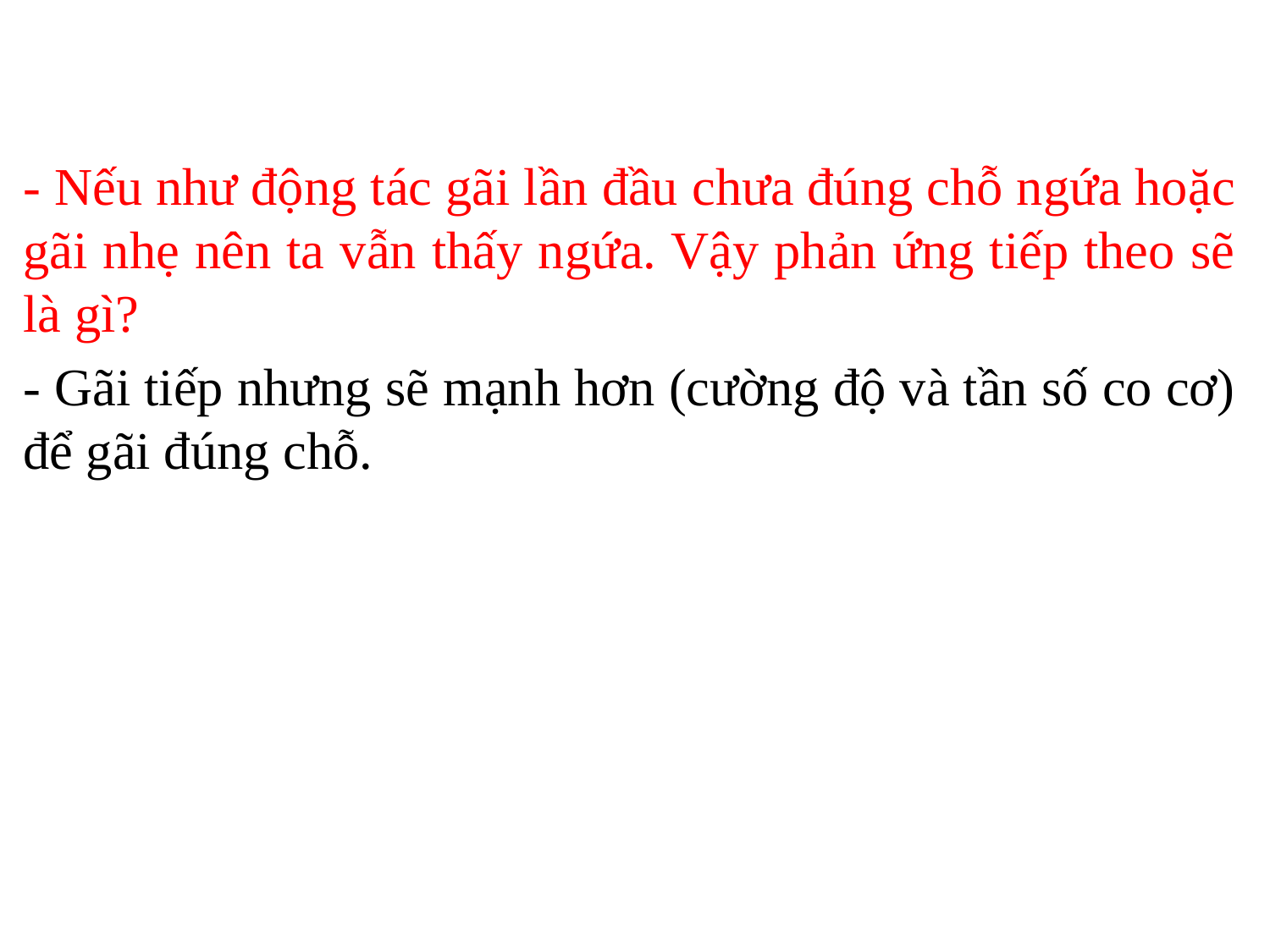

- Nếu như động tác gãi lần đầu chưa đúng chỗ ngứa hoặc gãi nhẹ nên ta vẫn thấy ngứa. Vậy phản ứng tiếp theo sẽ là gì?
- Gãi tiếp nhưng sẽ mạnh hơn (cường độ và tần số co cơ) để gãi đúng chỗ.